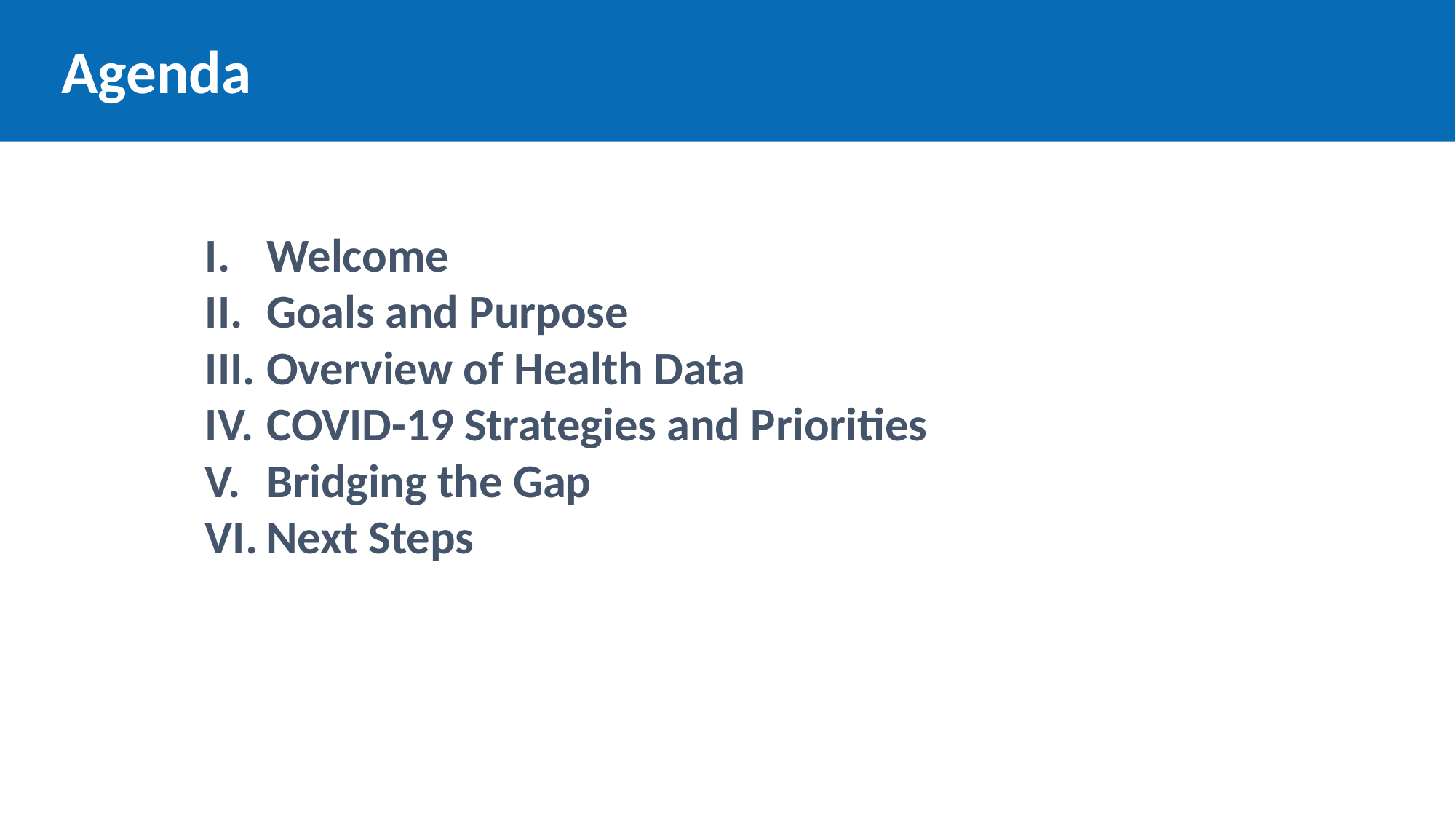

Agenda
NEXT STEPS
Welcome
Goals and Purpose
Overview of Health Data
COVID-19 Strategies and Priorities
Bridging the Gap
Next Steps